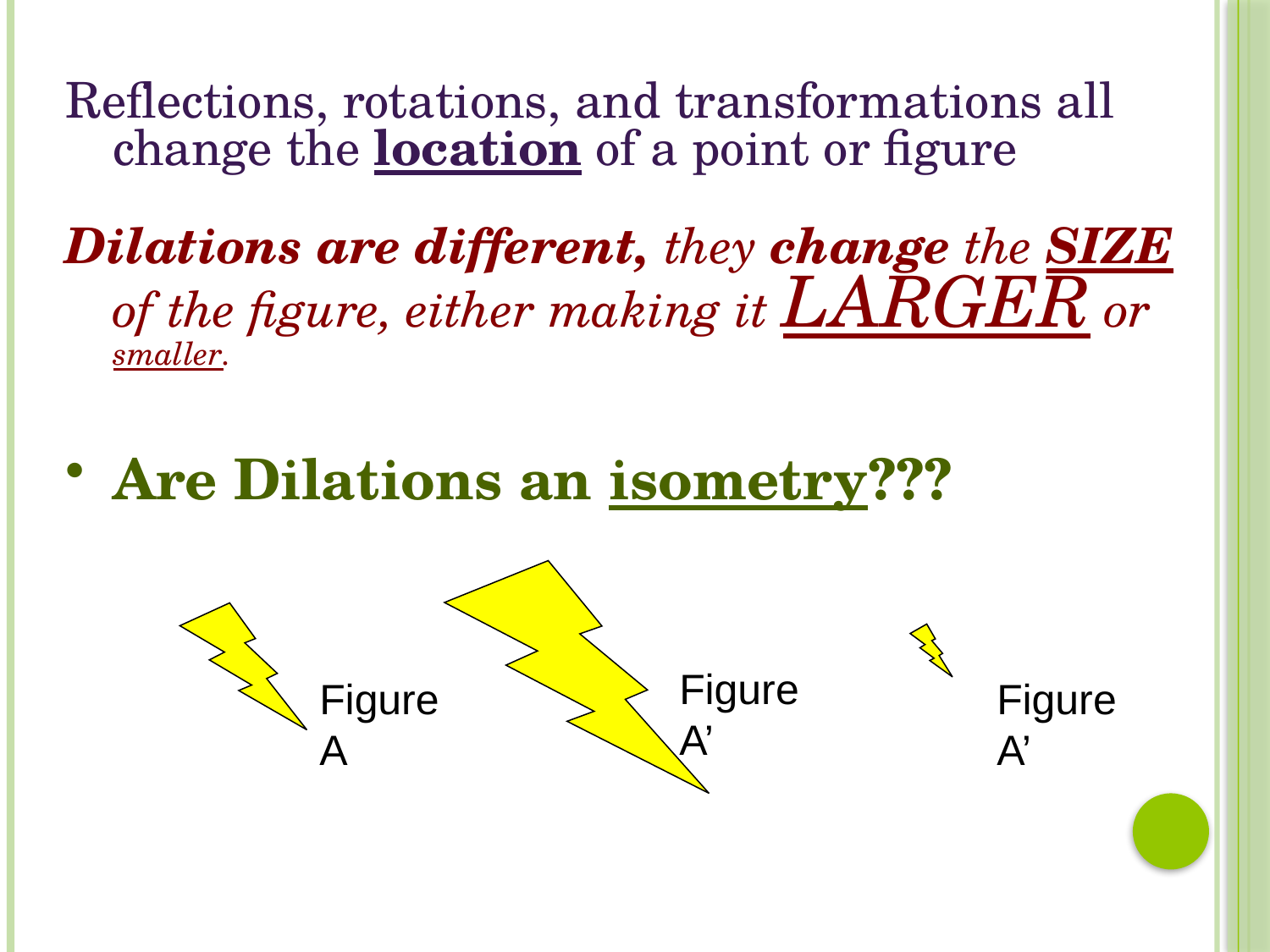

Reflections, rotations, and transformations all change the location of a point or figure

Dilations are different, they change the SIZE of the figure, either making it LARGER or smaller.

Are Dilations an isometry???

Figure A’
Figure A
Figure A’